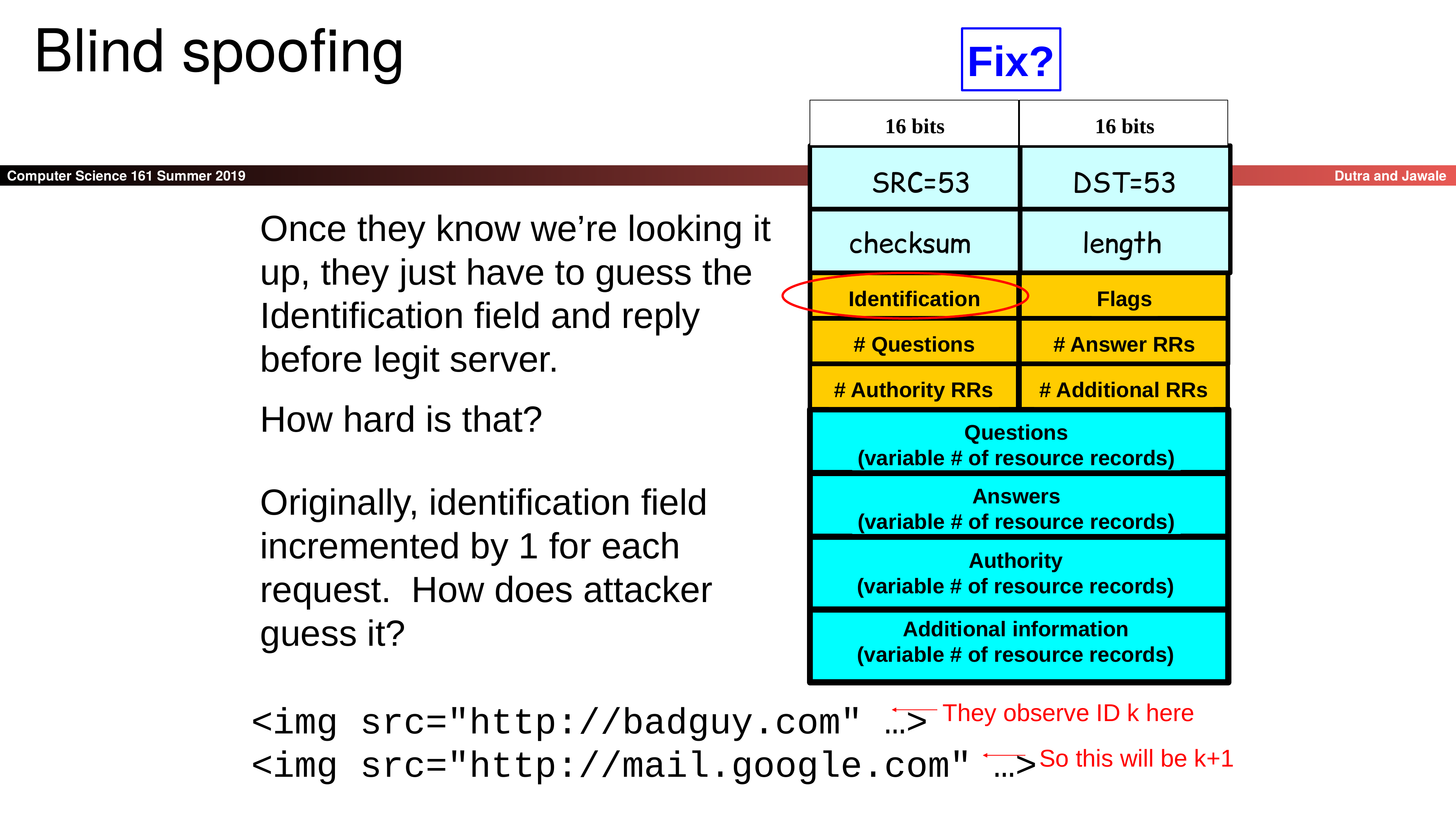

Blind spoofing
Fix?

16 bits

16 bits

SRC=53
DST=53

checksum
length

Identification

Flags

# Questions

# Answer RRs

# Authority RRs

# Additional RRs

Questions
(variable # of resource records)

Answers
(variable # of resource records)

Authority
(variable # of resource records)

Additional information
(variable # of resource records)
Once they know we’re looking it up, they just have to guess the Identification field and reply before legit server.
How hard is that?

Originally, identification field incremented by 1 for each request.  How does attacker guess it?
<img src="http://badguy.com" …>
<img src="http://mail.google.com" …>
They observe ID k here

So this will be k+1